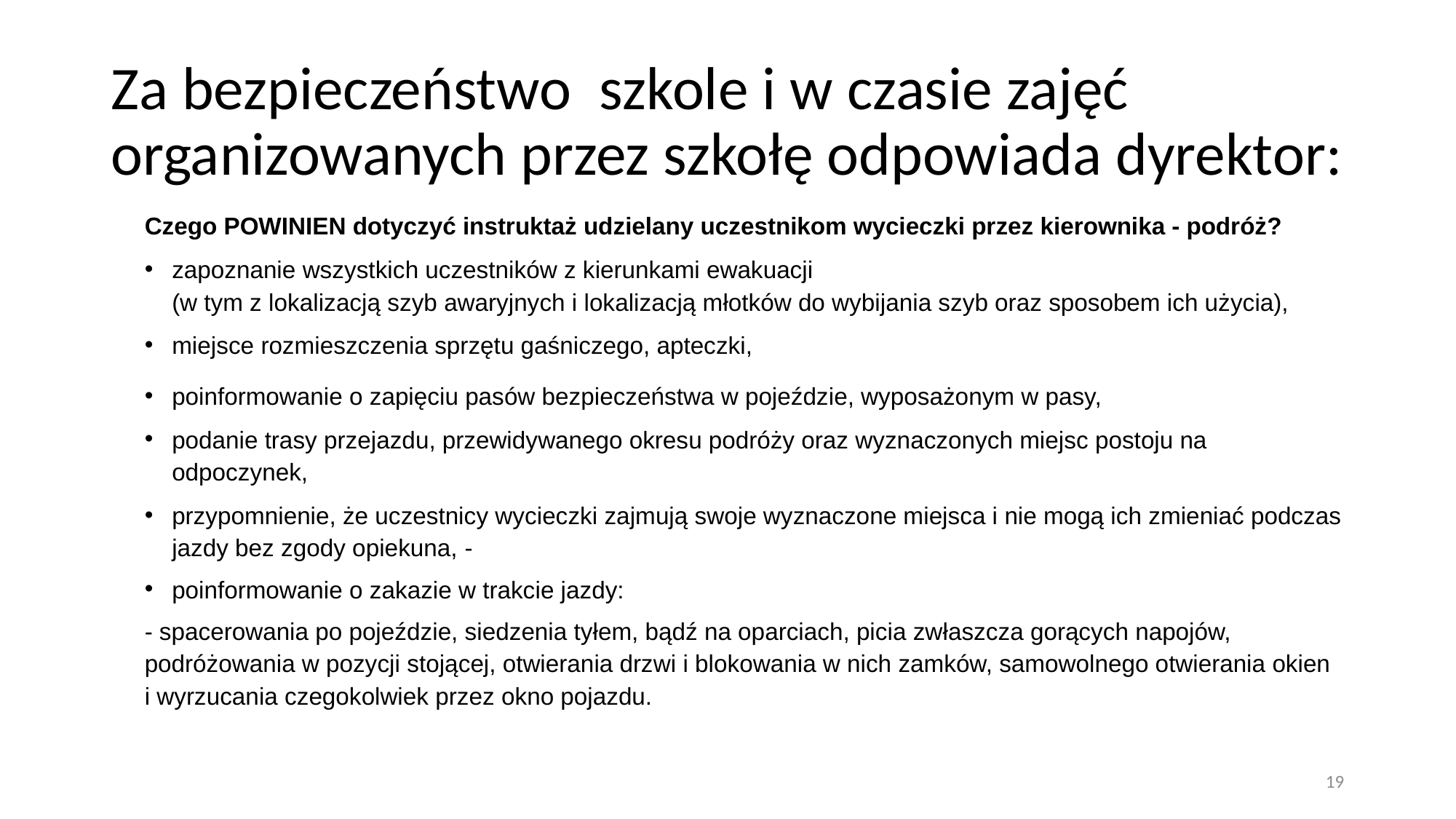

# Za bezpieczeństwo  szkole i w czasie zajęć organizowanych przez szkołę odpowiada dyrektor:
Czego POWINIEN dotyczyć instruktaż udzielany uczestnikom wycieczki przez kierownika - podróż?
zapoznanie wszystkich uczestników z kierunkami ewakuacji
(w tym z lokalizacją szyb awaryjnych i lokalizacją młotków do wybijania szyb oraz sposobem ich użycia),
miejsce rozmieszczenia sprzętu gaśniczego, apteczki,
poinformowanie o zapięciu pasów bezpieczeństwa w pojeździe, wyposażonym w pasy,
podanie trasy przejazdu, przewidywanego okresu podróży oraz wyznaczonych miejsc postoju na odpoczynek,
przypomnienie, że uczestnicy wycieczki zajmują swoje wyznaczone miejsca i nie mogą ich zmieniać podczas jazdy bez zgody opiekuna, -
poinformowanie o zakazie w trakcie jazdy:
- spacerowania po pojeździe, siedzenia tyłem, bądź na oparciach, picia zwłaszcza gorących napojów, podróżowania w pozycji stojącej, otwierania drzwi i blokowania w nich zamków, samowolnego otwierania okien i wyrzucania czegokolwiek przez okno pojazdu.

19